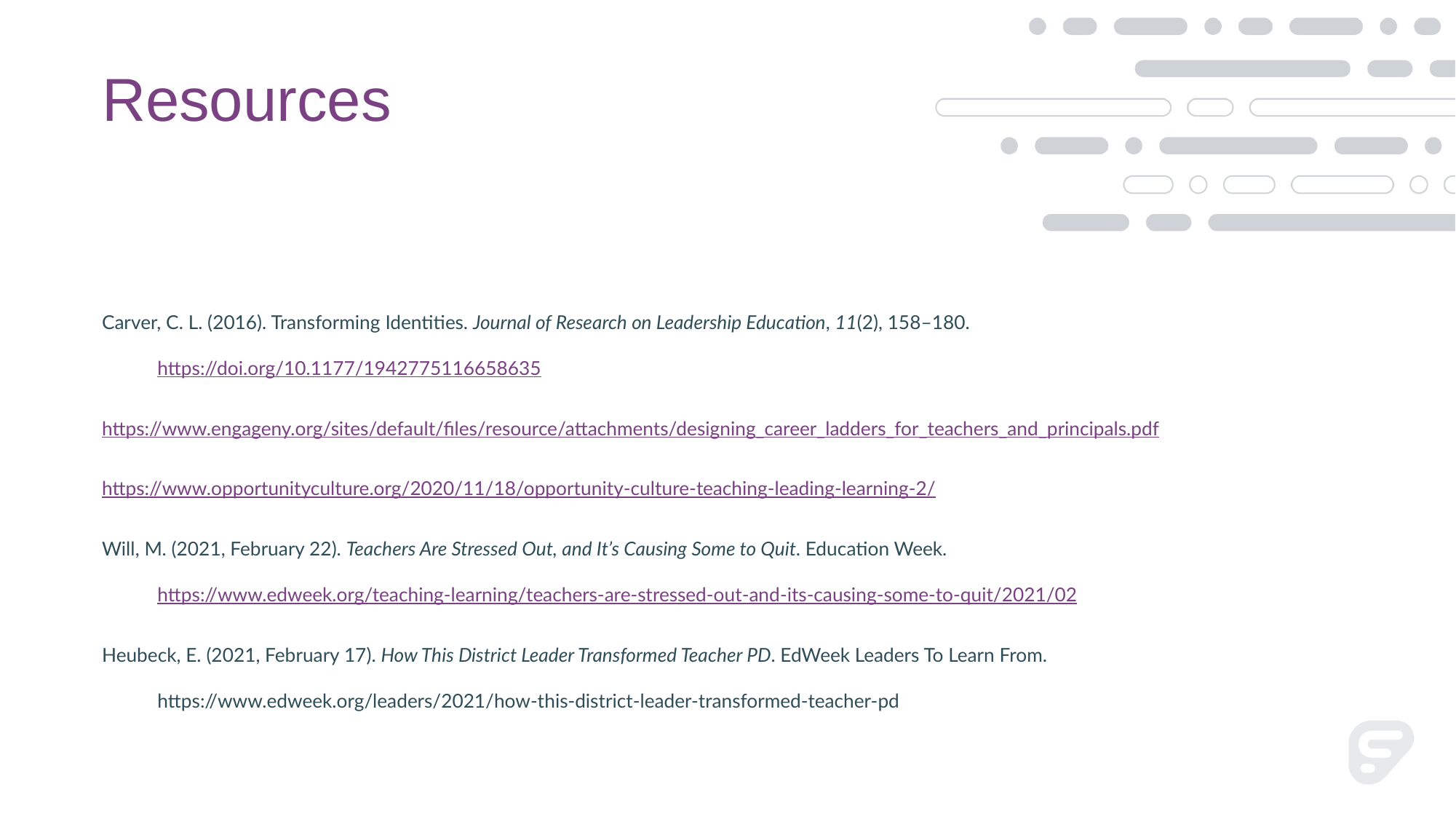

# Resources
Carver, C. L. (2016). Transforming Identities. Journal of Research on Leadership Education, 11(2), 158–180. https://doi.org/10.1177/1942775116658635
https://www.engageny.org/sites/default/files/resource/attachments/designing_career_ladders_for_teachers_and_principals.pdf
https://www.opportunityculture.org/2020/11/18/opportunity-culture-teaching-leading-learning-2/
Will, M. (2021, February 22). Teachers Are Stressed Out, and It’s Causing Some to Quit. Education Week. https://www.edweek.org/teaching-learning/teachers-are-stressed-out-and-its-causing-some-to-quit/2021/02
Heubeck, E. (2021, February 17). How This District Leader Transformed Teacher PD. EdWeek Leaders To Learn From. https://www.edweek.org/leaders/2021/how-this-district-leader-transformed-teacher-pd